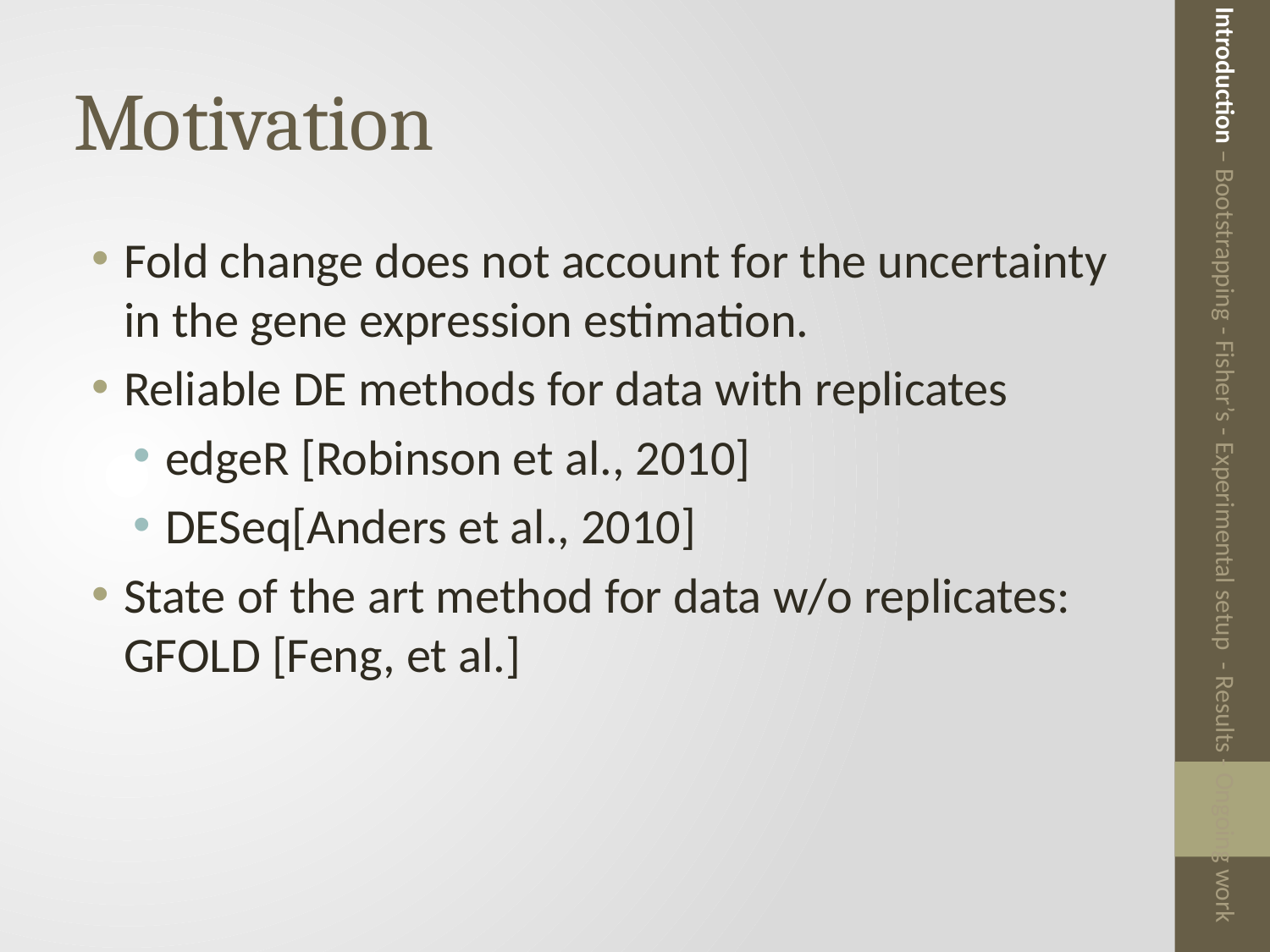

# Motivation
Fold change does not account for the uncertainty in the gene expression estimation.
Reliable DE methods for data with replicates
edgeR [Robinson et al., 2010]
DESeq[Anders et al., 2010]
State of the art method for data w/o replicates: GFOLD [Feng, et al.]
Introduction – Bootstrapping - Fisher’s - Experimental setup  - Results - Ongoing work